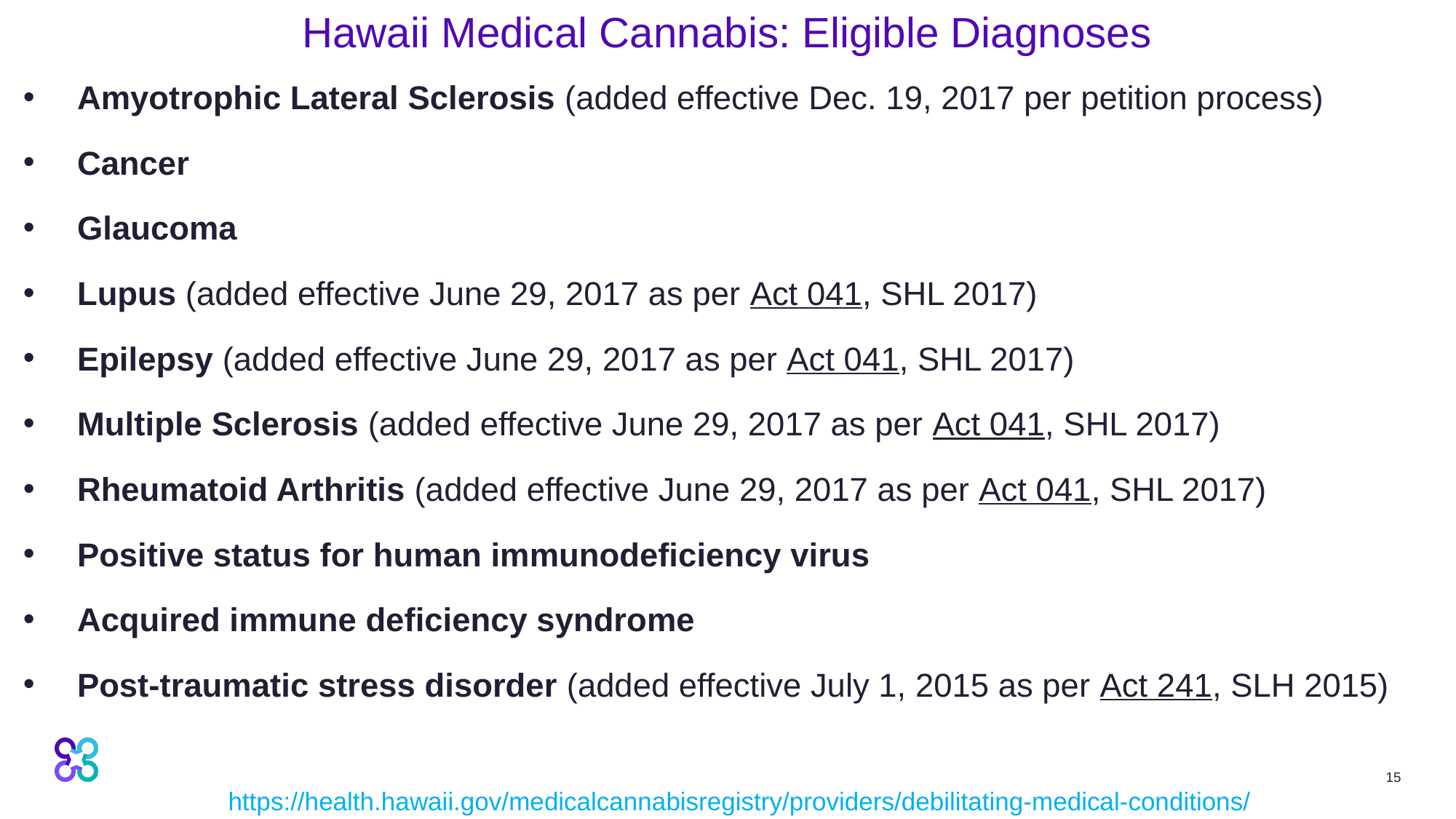

15
# Hawaii Medical Cannabis: Eligible Diagnoses
Amyotrophic Lateral Sclerosis (added effective Dec. 19, 2017 per petition process)
Cancer
Glaucoma
Lupus (added effective June 29, 2017 as per Act 041, SHL 2017)
Epilepsy (added effective June 29, 2017 as per Act 041, SHL 2017)
Multiple Sclerosis (added effective June 29, 2017 as per Act 041, SHL 2017)
Rheumatoid Arthritis (added effective June 29, 2017 as per Act 041, SHL 2017)
Positive status for human immunodeficiency virus
Acquired immune deficiency syndrome
Post-traumatic stress disorder (added effective July 1, 2015 as per Act 241, SLH 2015)

https://health.hawaii.gov/medicalcannabisregistry/providers/debilitating-medical-conditions/